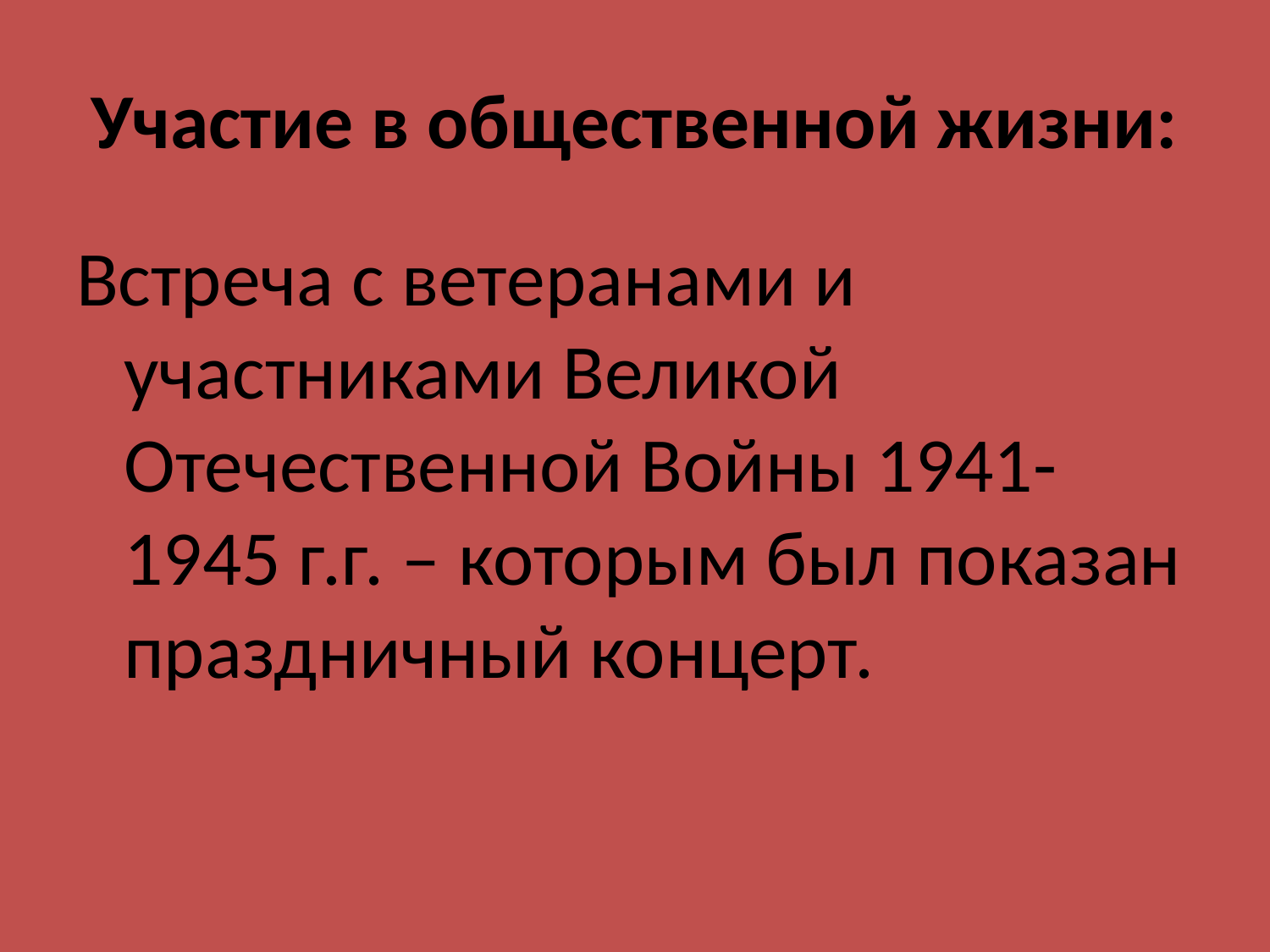

# Участие в общественной жизни:
Встреча с ветеранами и участниками Великой Отечественной Войны 1941-1945 г.г. – которым был показан праздничный концерт.